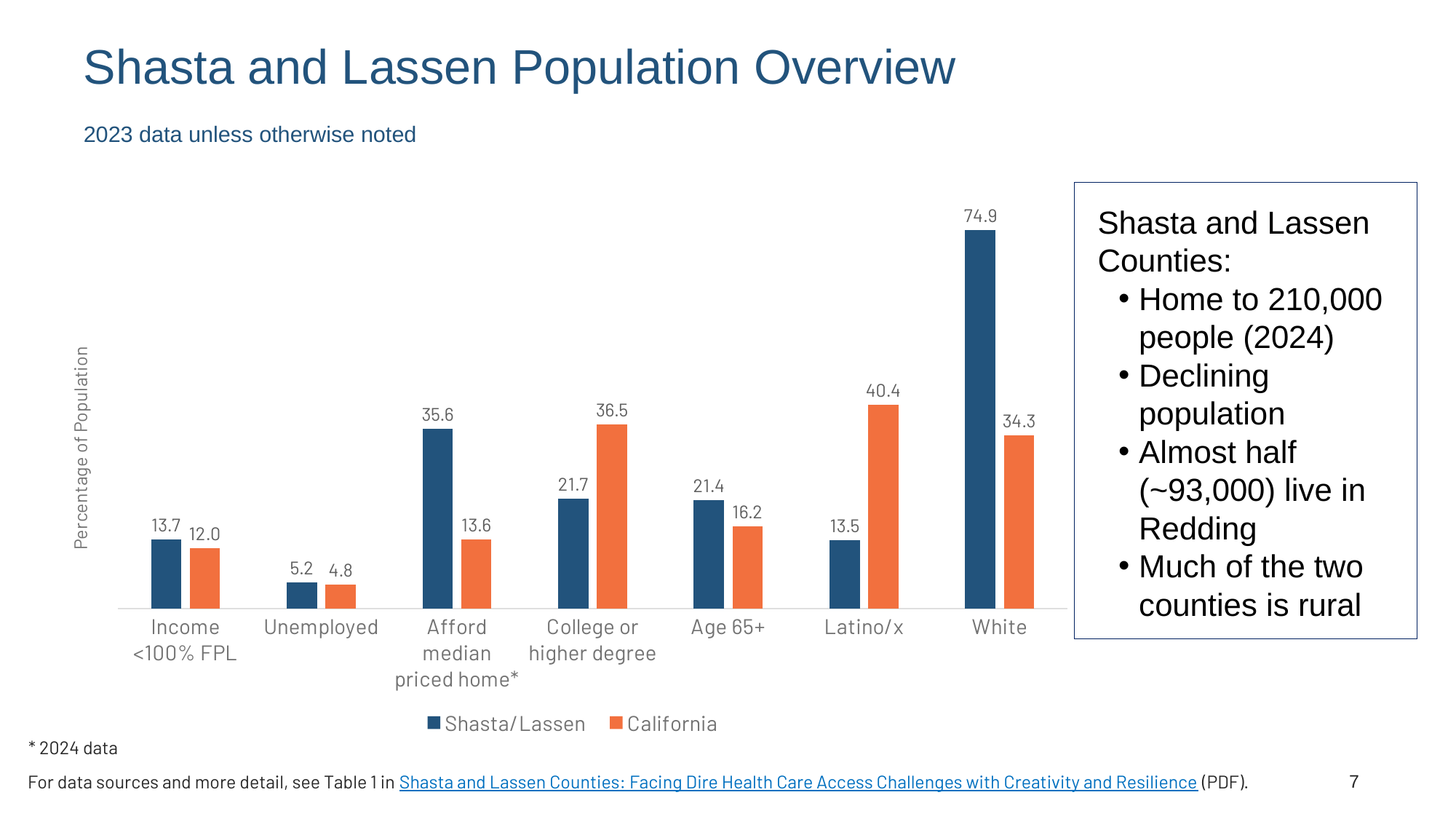

# Shasta and Lassen Population Overview
2023 data unless otherwise noted

### Chart

| Category | Shasta/Lassen | California |
|---|---|---|
| Income <100% FPL | 13.7 | 12.0 |
| Unemployed | 5.2 | 4.8 |
| Afford median priced home* | 35.6 | 13.6 |
| College or higher degree | 21.7 | 36.5 |
| Age 65+ | 21.4 | 16.2 |
| Latino/x | 13.5 | 40.4 |
| White | 74.9 | 34.3 |
Shasta and Lassen Counties:
Home to 210,000 people (2024)
Declining population
Almost half (~93,000) live in Redding
Much of the two counties is rural
* 2024 data
For data sources and more detail, see Table 1 in Shasta and Lassen Counties: Facing Dire Health Care Access Challenges with Creativity and Resilience (PDF).